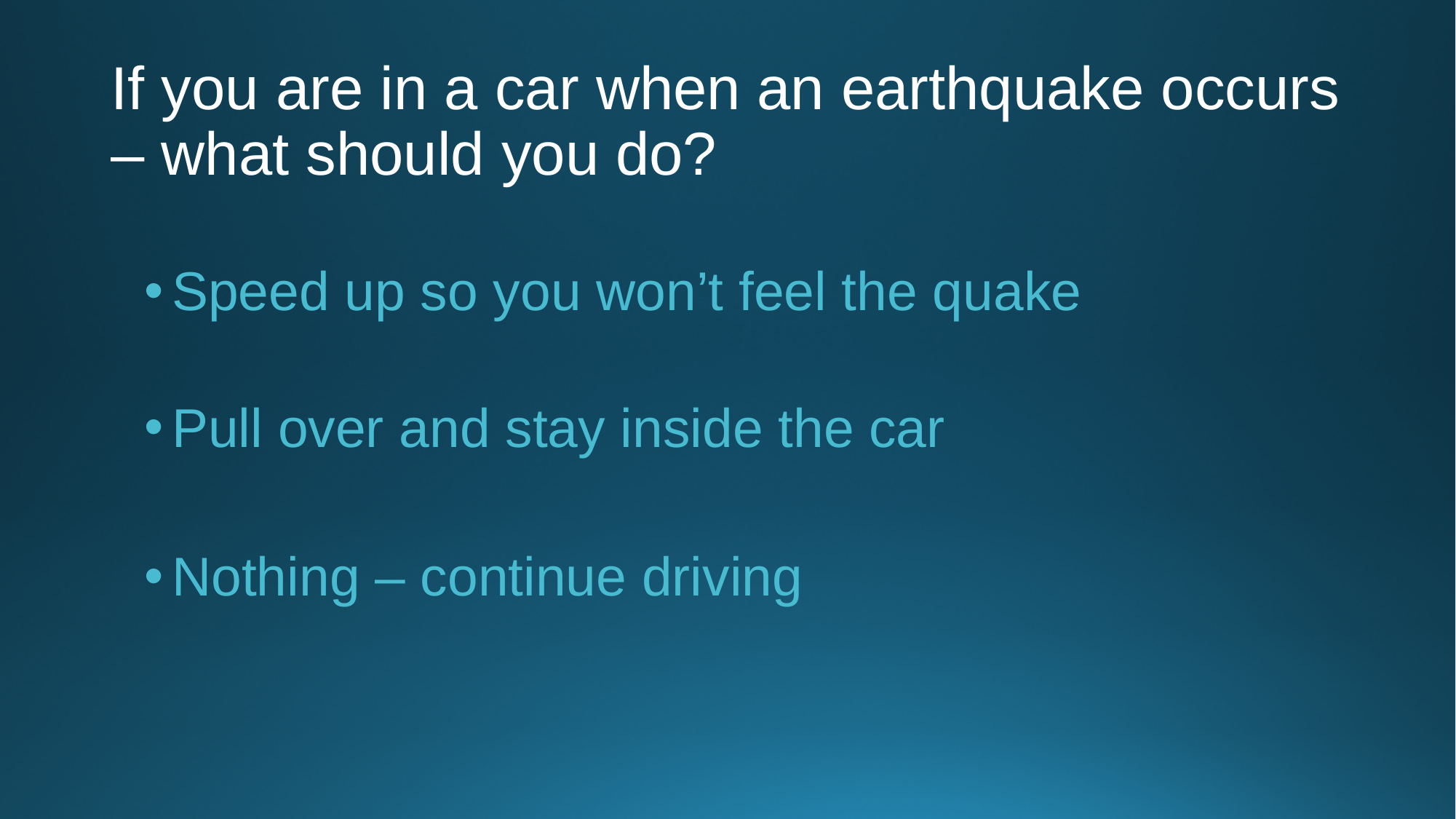

# If you are in a car when an earthquake occurs – what should you do?
Speed up so you won’t feel the quake
Pull over and stay inside the car
Nothing – continue driving